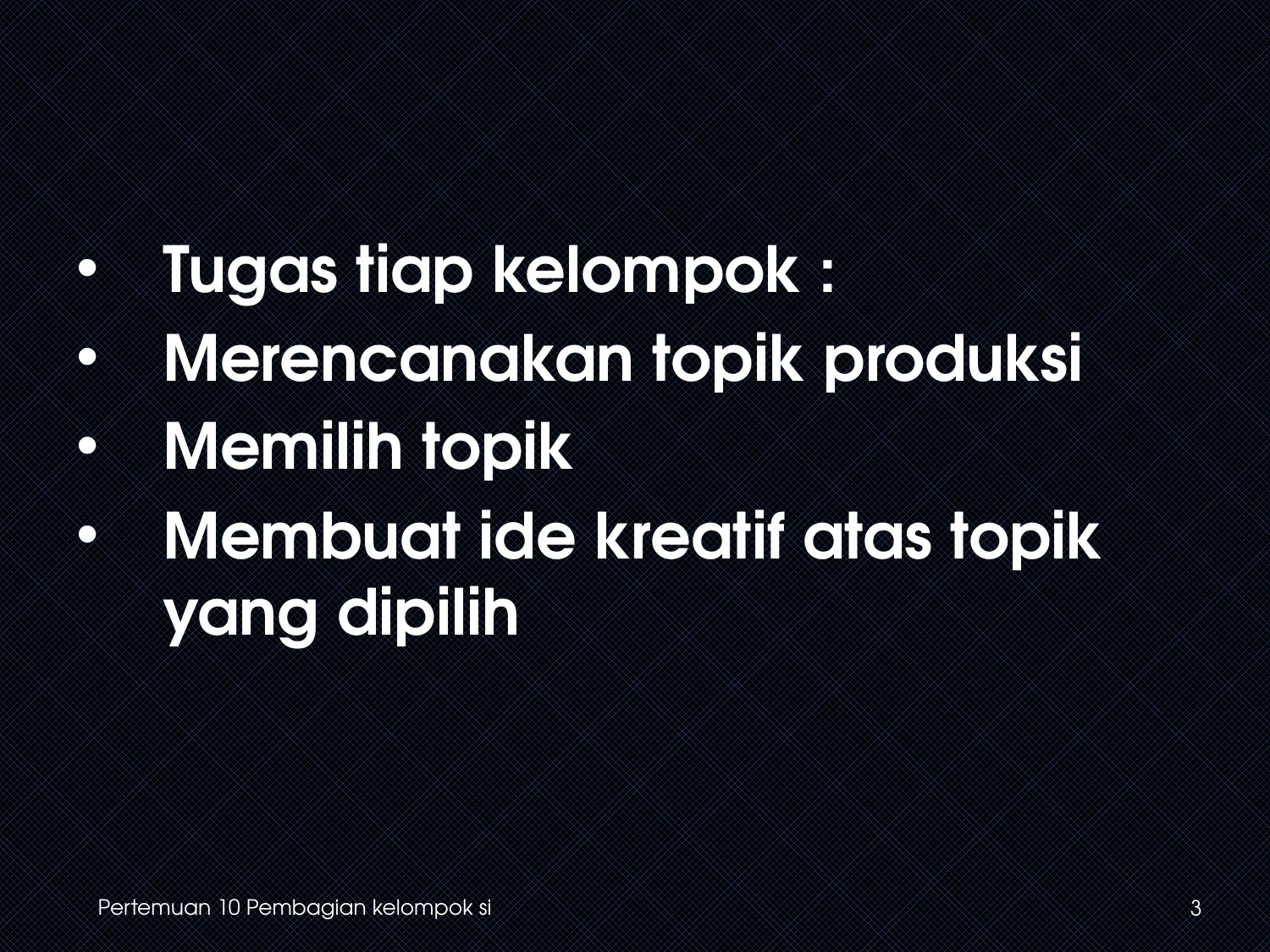

Tugas tiap kelompok :
Merencanakan topik produksi
Memilih topik
Membuat ide kreatif atas topik yang dipilih
Pertemuan 10 Pembagian kelompok si
3